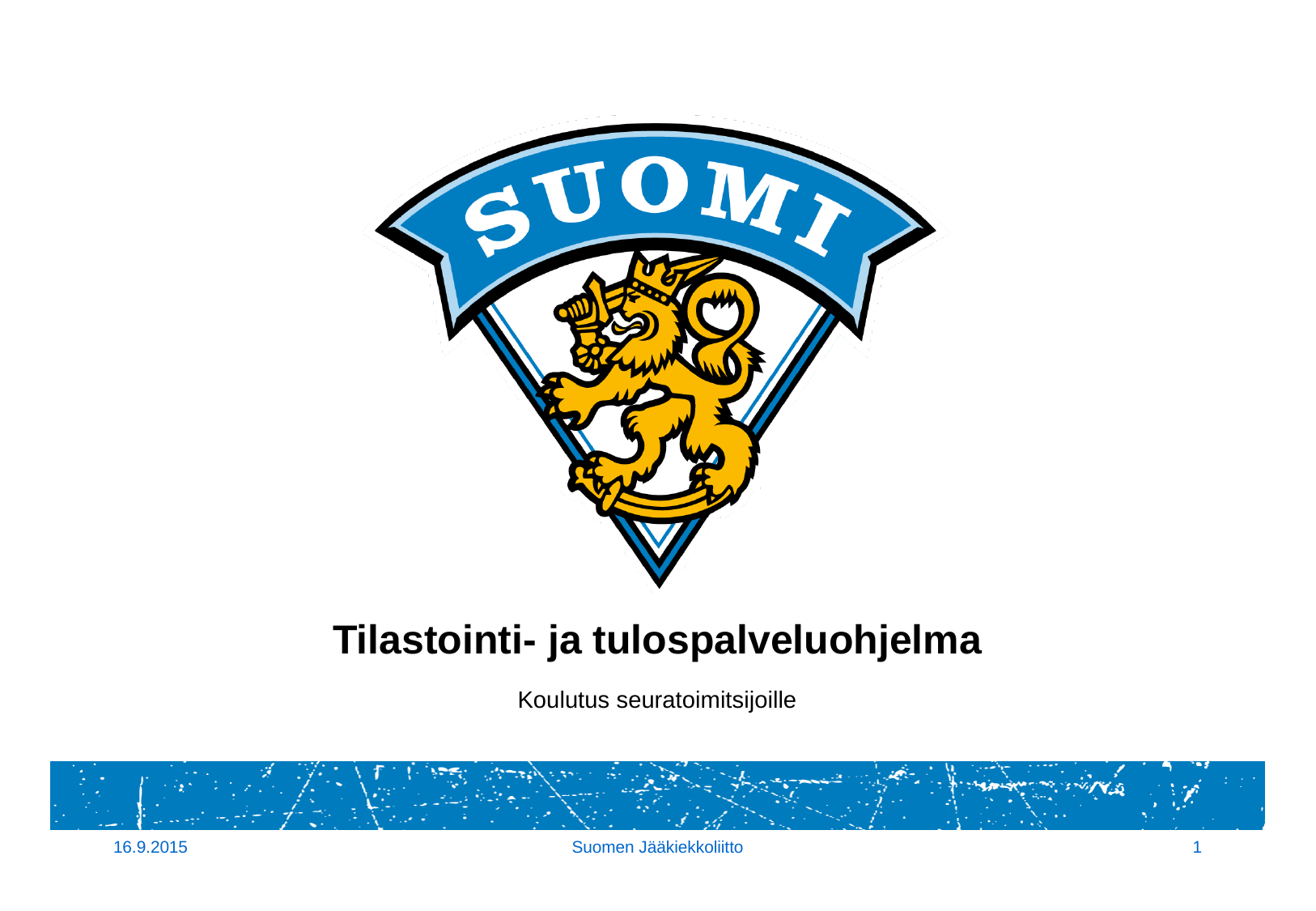

# Tilastointi- ja tulospalveluohjelma
Koulutus seuratoimitsijoille
16.9.2015
Suomen Jääkiekkoliitto
1